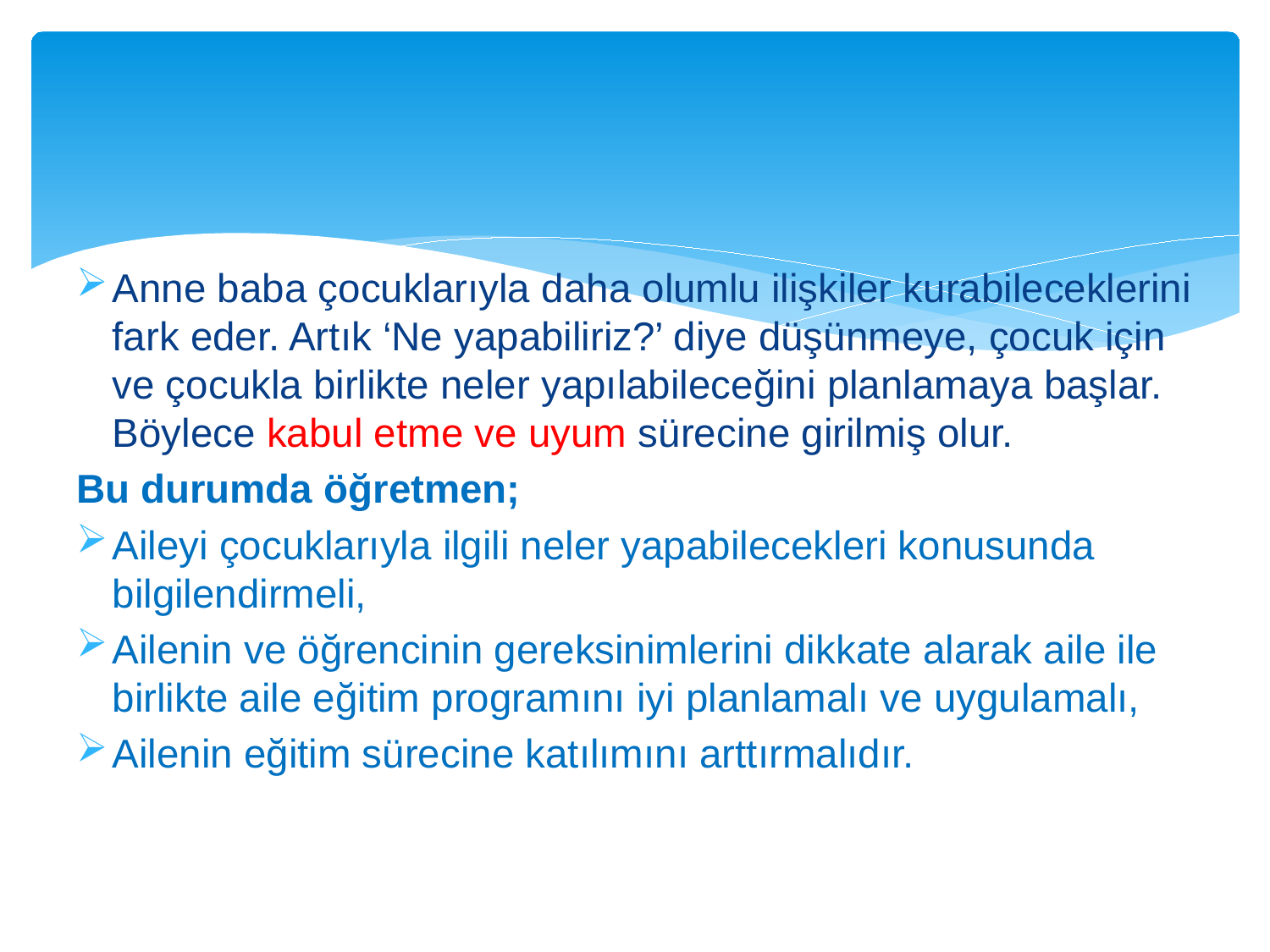

Anne baba çocuklarıyla daha olumlu ilişkiler kurabileceklerini fark eder. Artık ‘Ne yapabiliriz?’ diye düşünmeye, çocuk için ve çocukla birlikte neler yapılabileceğini planlamaya başlar. Böylece kabul etme ve uyum sürecine girilmiş olur.
Bu durumda öğretmen;
Aileyi çocuklarıyla ilgili neler yapabilecekleri konusunda bilgilendirmeli,
Ailenin ve öğrencinin gereksinimlerini dikkate alarak aile ile birlikte aile eğitim programını iyi planlamalı ve uygulamalı,
Ailenin eğitim sürecine katılımını arttırmalıdır.